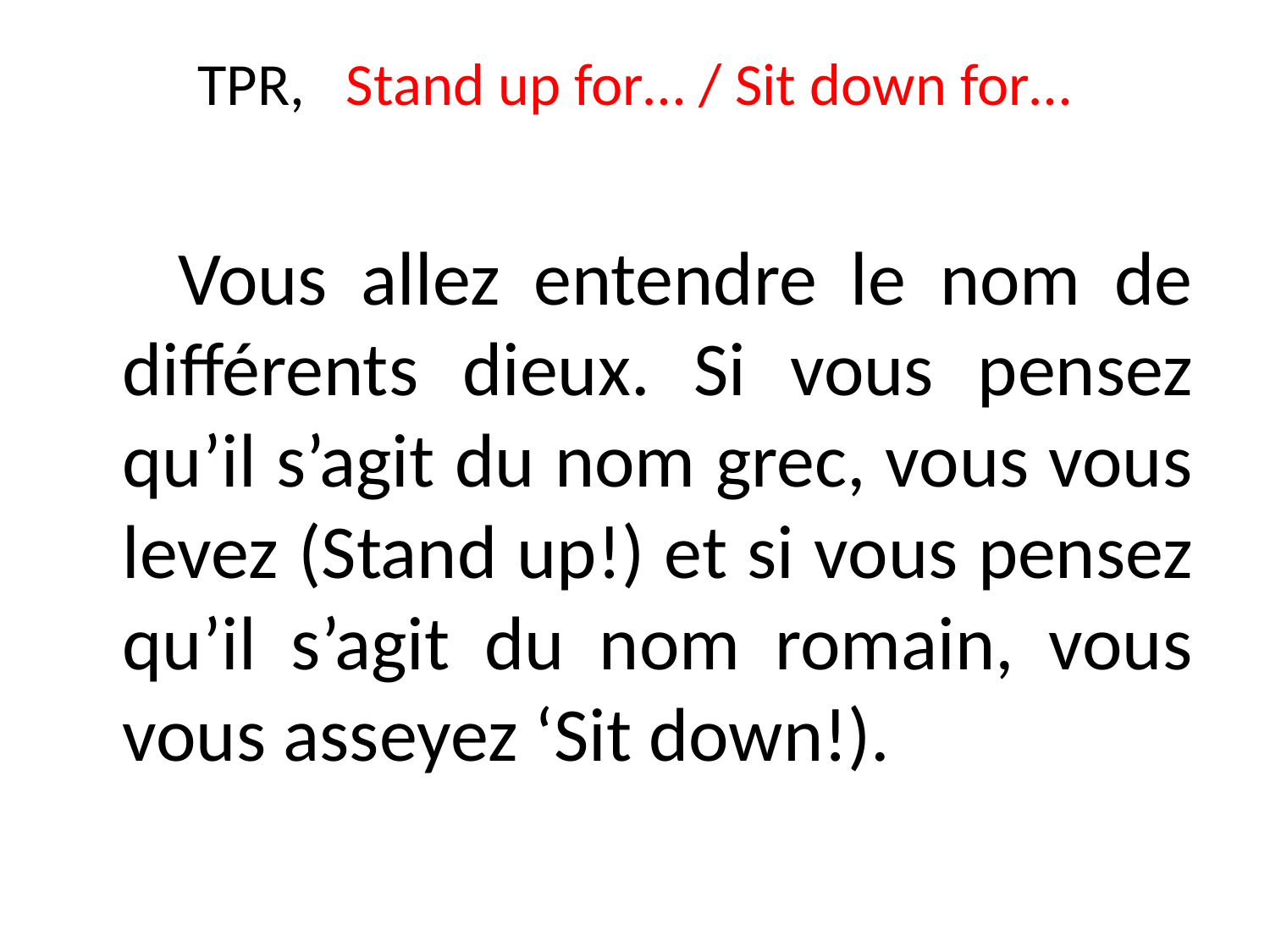

# TPR,   Stand up for… / Sit down for…
   Vous allez entendre le nom de différents dieux. Si vous pensez qu’il s’agit du nom grec, vous vous levez (Stand up!) et si vous pensez qu’il s’agit du nom romain, vous vous asseyez ‘Sit down!).